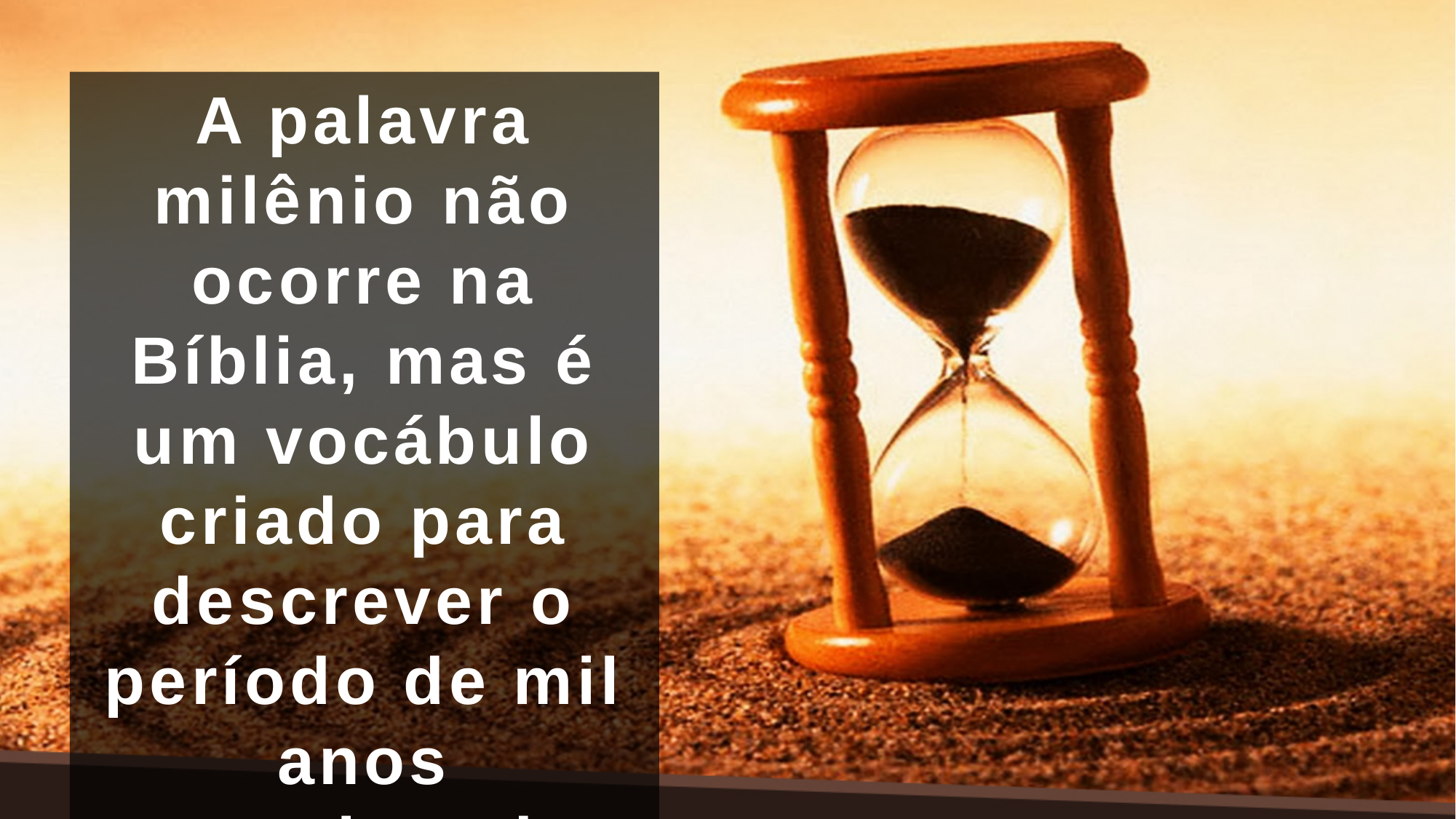

A palavra milênio não ocorre na Bíblia, mas é um vocábulo criado para descrever o período de mil anos mencionado seis vezes em Apocalipse 20:1-10, que acontece entre a 1º e a 2º ressurreição.